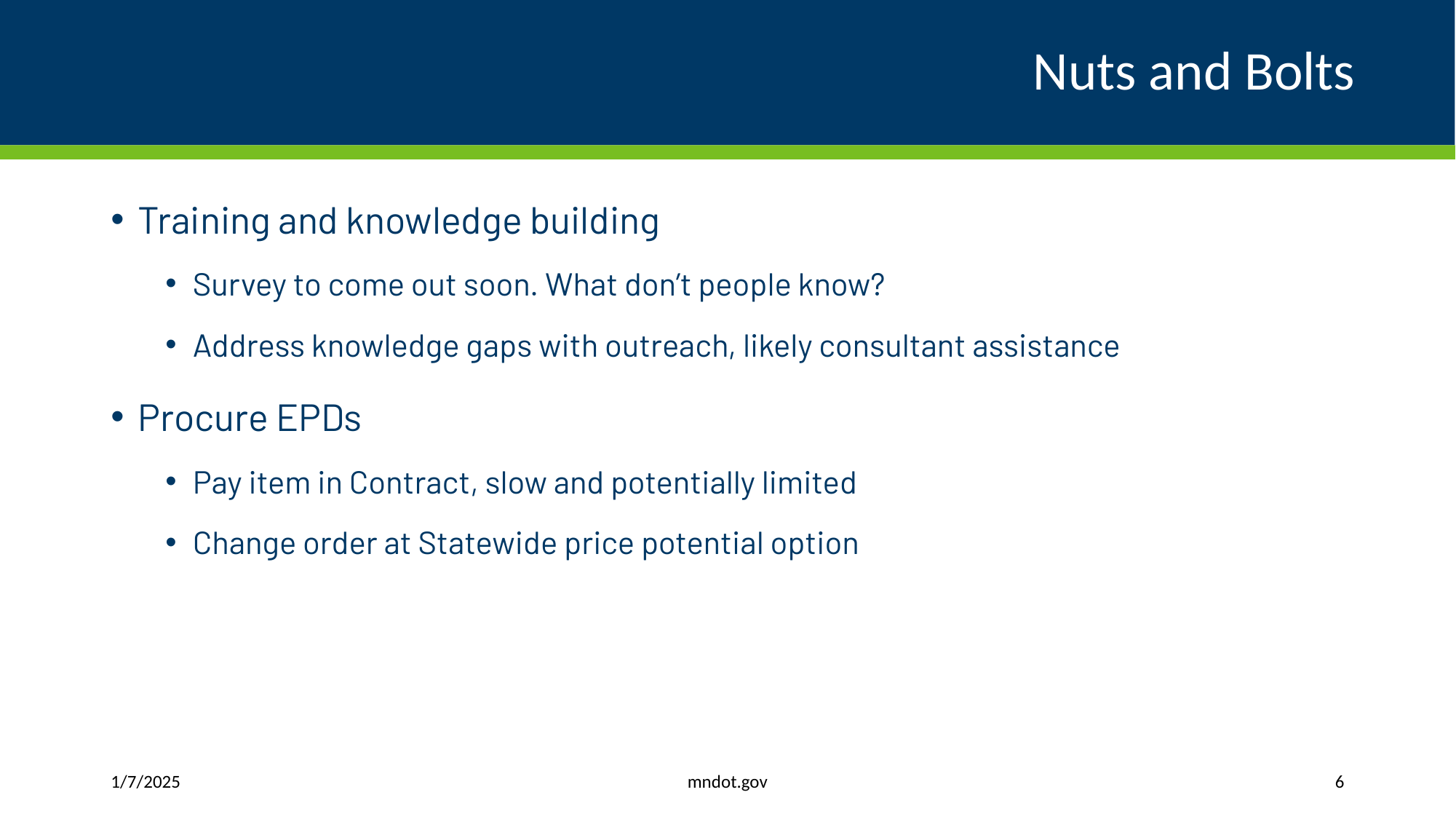

# Nuts and Bolts
Training and knowledge building
Survey to come out soon. What don’t people know?
Address knowledge gaps with outreach, likely consultant assistance
Procure EPDs
Pay item in Contract, slow and potentially limited
Change order at Statewide price potential option

mndot.gov
1/7/2025
6